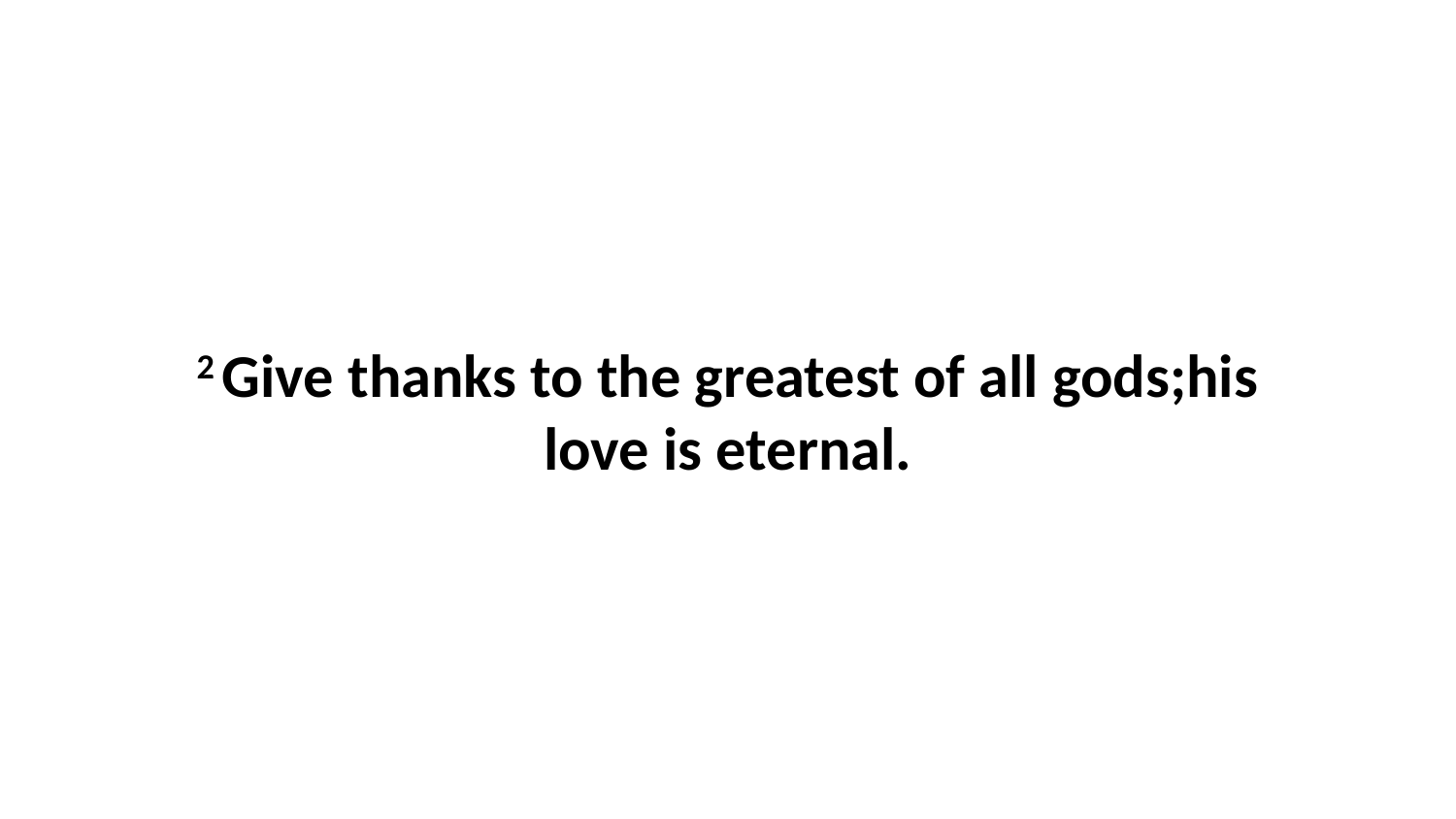

2 Give thanks to the greatest of all gods;his love is eternal.